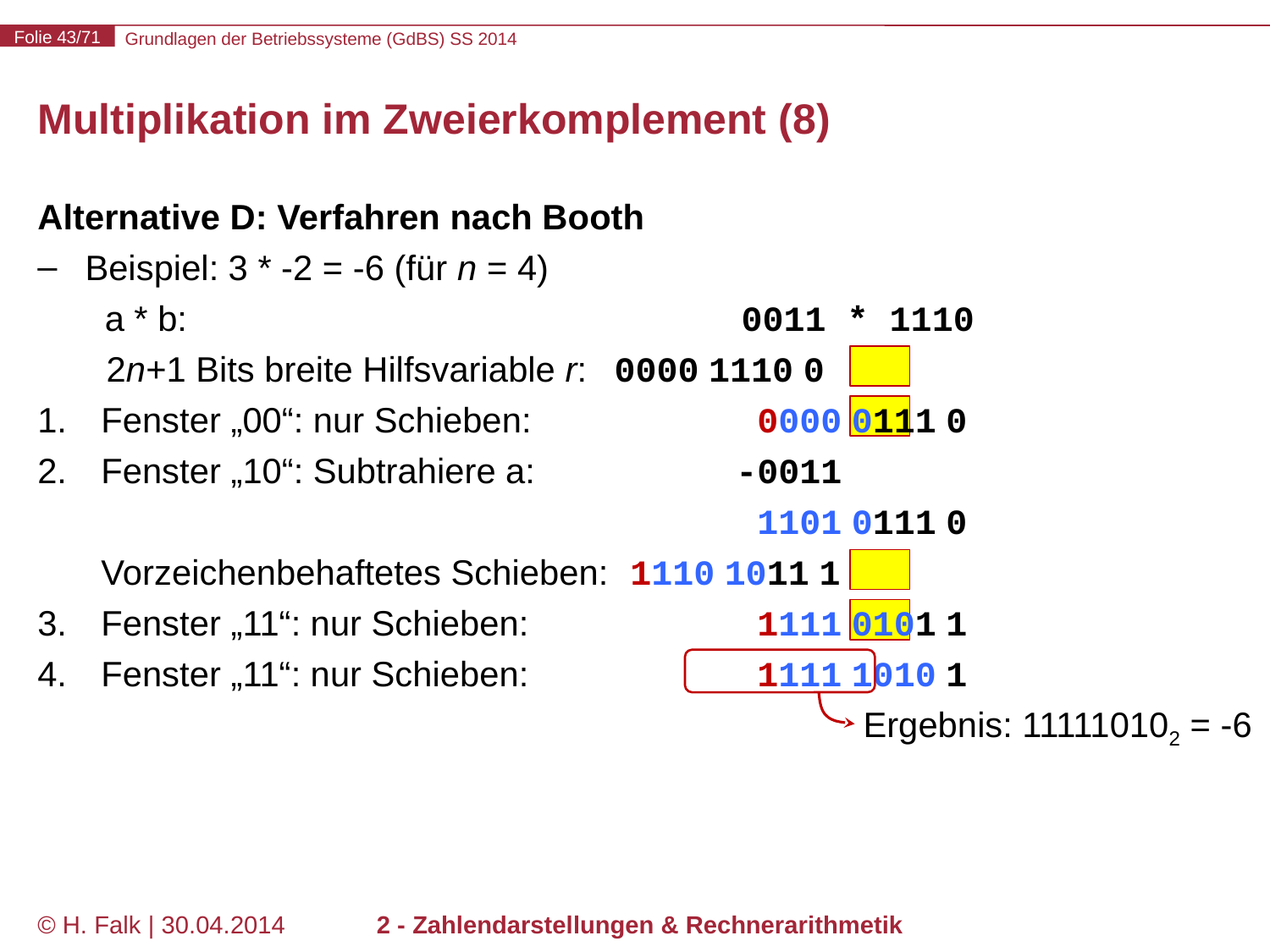

# Multiplikation im Zweierkomplement (8)
Alternative D: Verfahren nach Booth
Beispiel: 3 * -2 = -6 (für n = 4)
  a * b:        				 0011 * 1110
 2n+1 Bits breite Hilfsvariable r:	 0000 1110 0
Fenster „00“: nur Schieben:		 0000 0111 0
Fenster „10“: Subtrahiere a:	 	-0011
 					 1101 0111 0
Vorzeichenbehaftetes Schieben:	 1110 1011 1
Fenster „11“: nur Schieben:	 	 1111 0101 1
Fenster „11“: nur Schieben:	 	 1111 1010 1

Ergebnis: 111110102 = -6
© H. Falk | 30.04.2014
2 - Zahlendarstellungen & Rechnerarithmetik